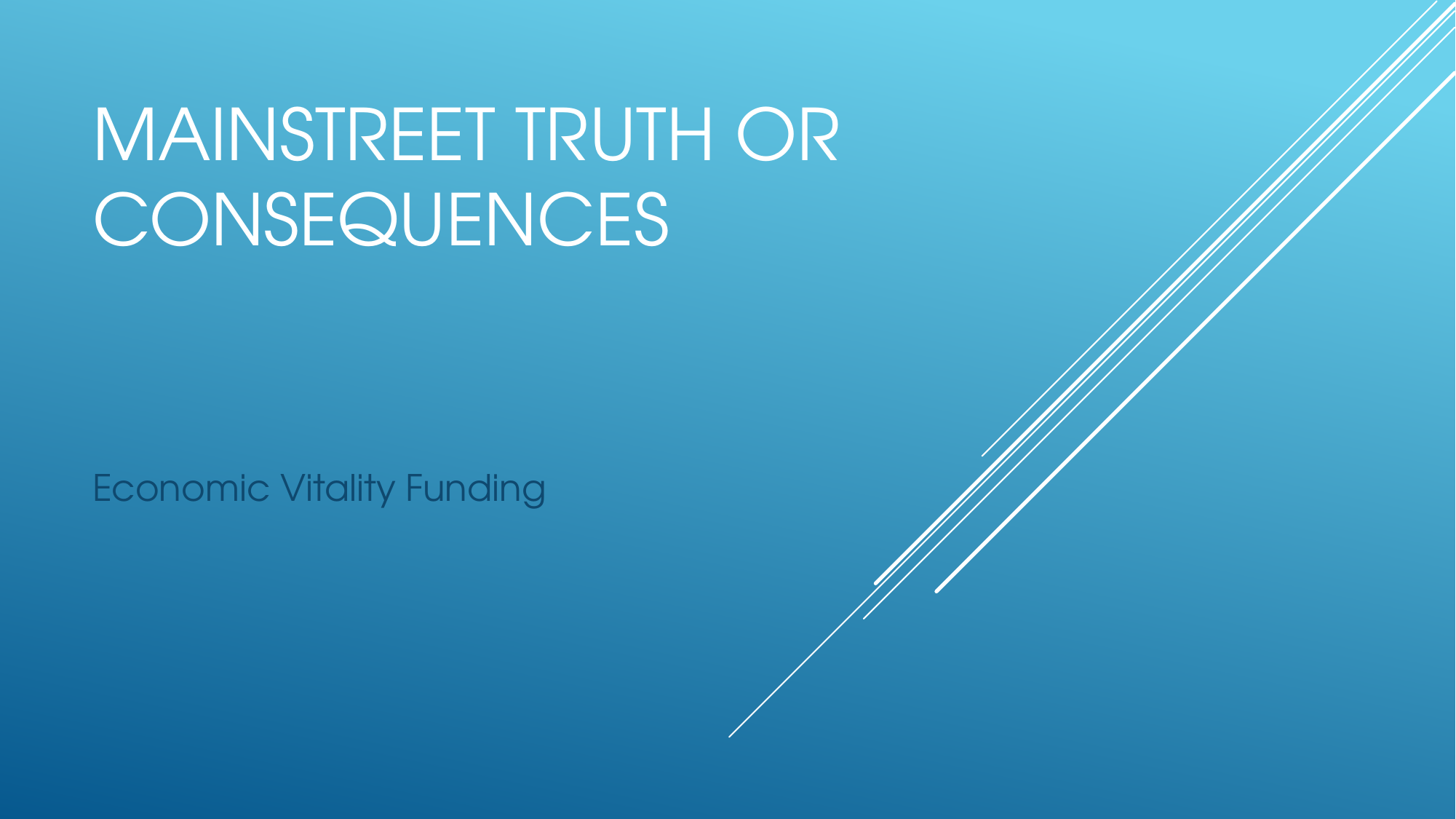

# Mainstreet Truth or ConSequences
Economic Vitality Funding